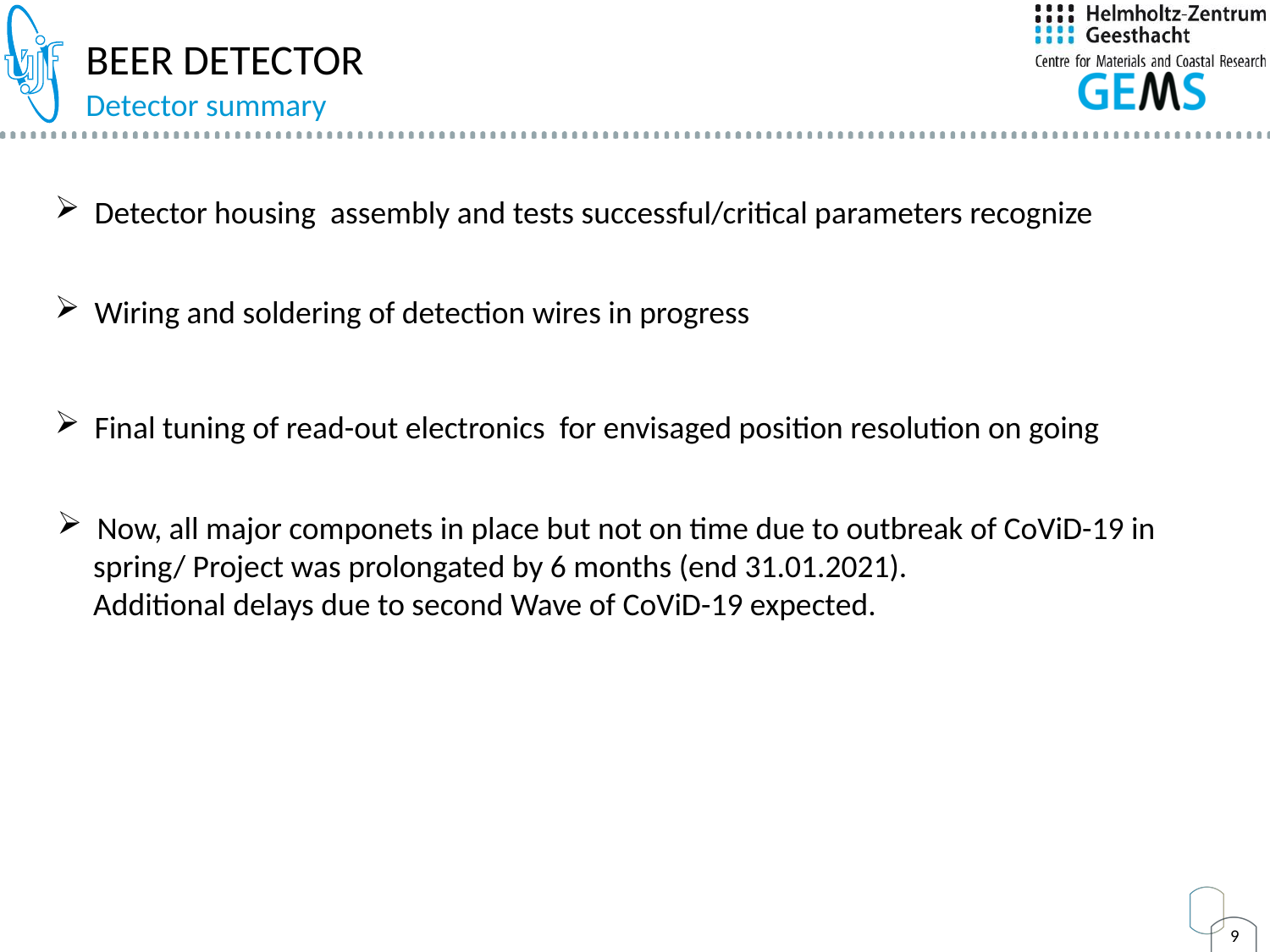

BEER Detector
Detector summary
Detector housing  assembly and tests successful/critical parameters recognize

Wiring and soldering of detection wires in progress
Final tuning of read-out electronics  for envisaged position resolution on going
Now, all major componets in place but not on time due to outbreak of CoViD-19 in
     spring/ Project was prolongated by 6 months (end 31.01.2021).
     Additional delays due to second Wave of CoViD-19 expected.